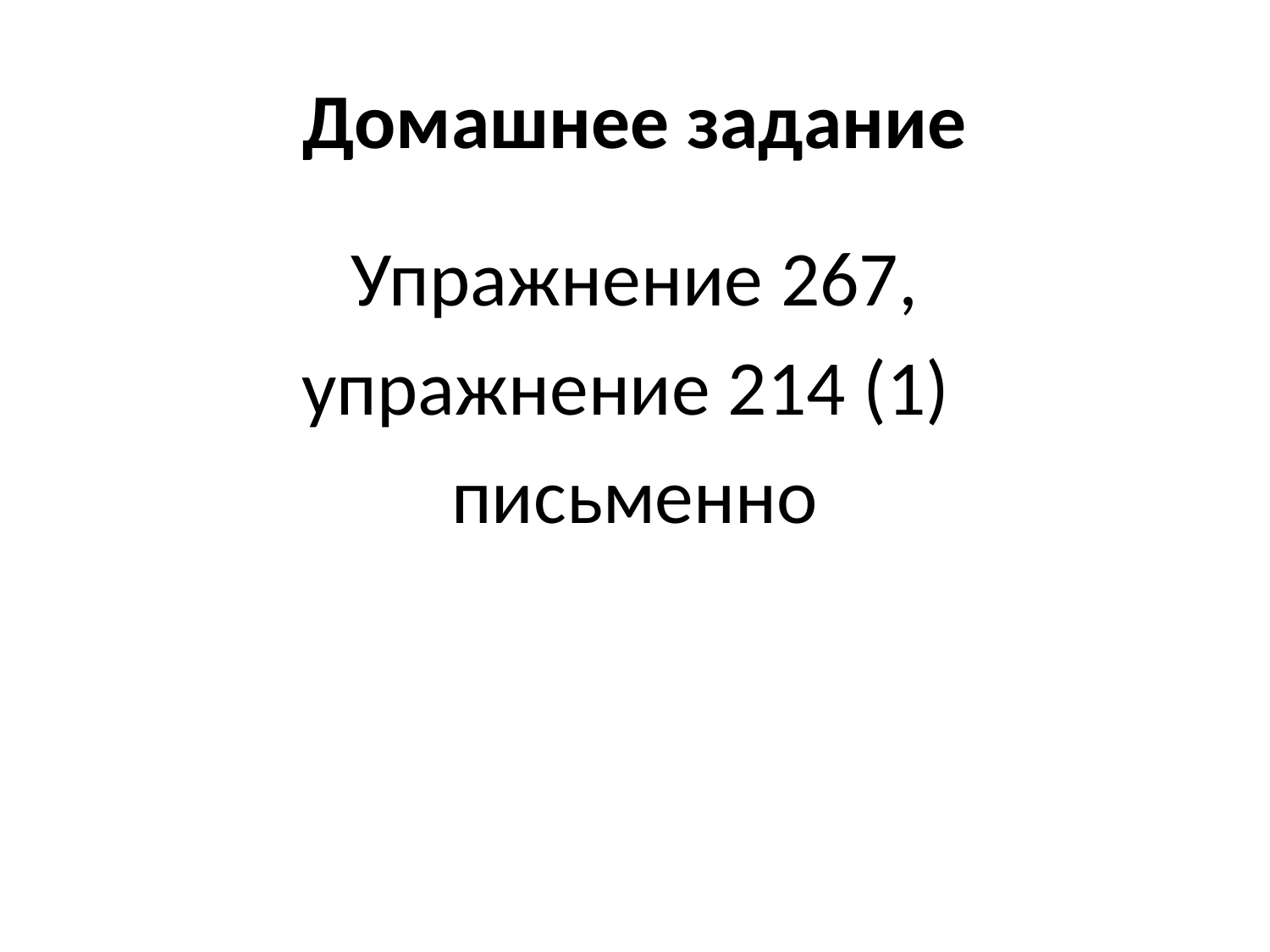

# Домашнее задание
Упражнение 267,
упражнение 214 (1)
письменно